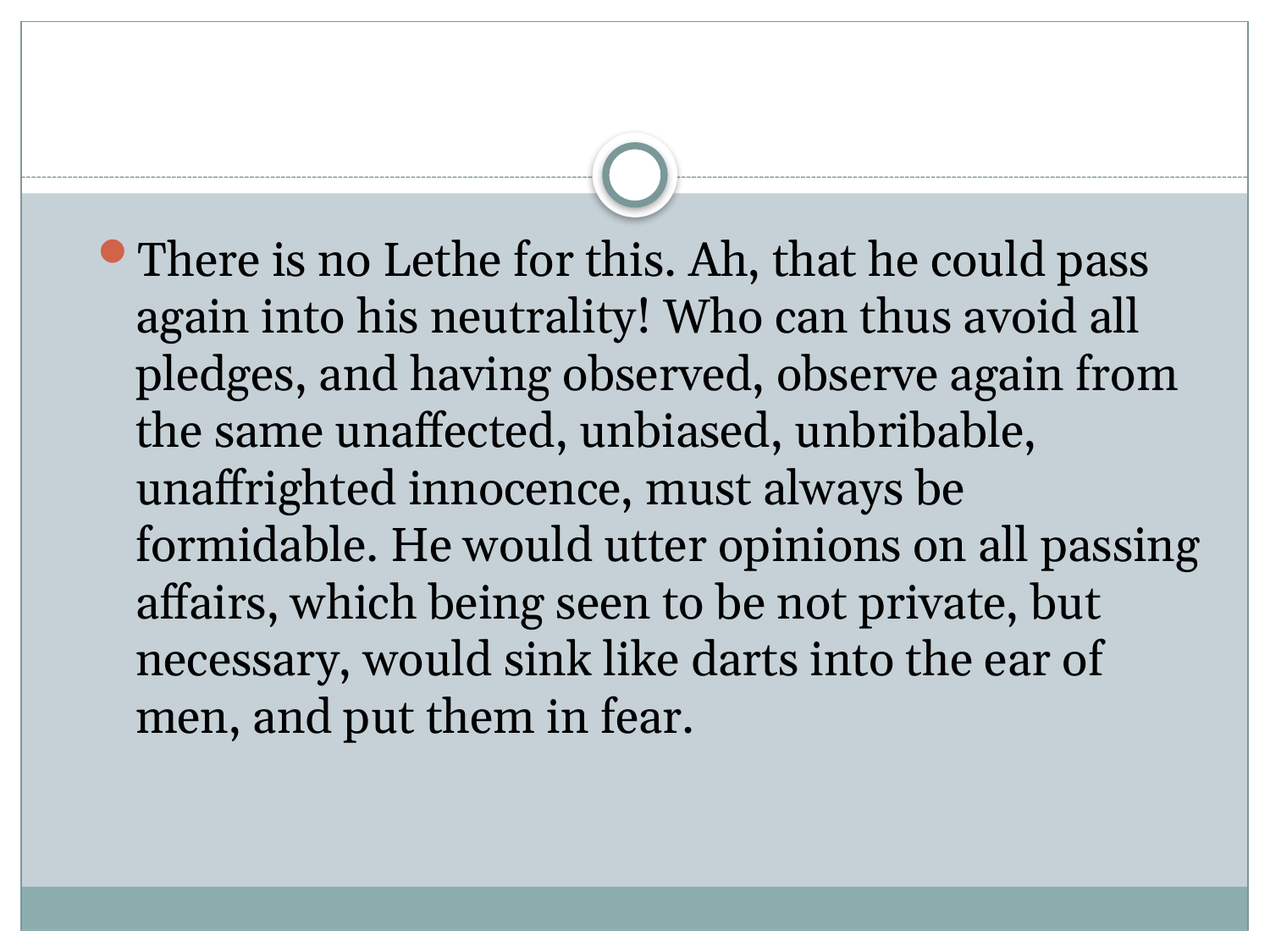

#
There is no Lethe for this. Ah, that he could pass again into his neutrality! Who can thus avoid all pledges, and having observed, observe again from the same unaffected, unbiased, unbribable, unaffrighted innocence, must always be formidable. He would utter opinions on all passing affairs, which being seen to be not private, but necessary, would sink like darts into the ear of men, and put them in fear.